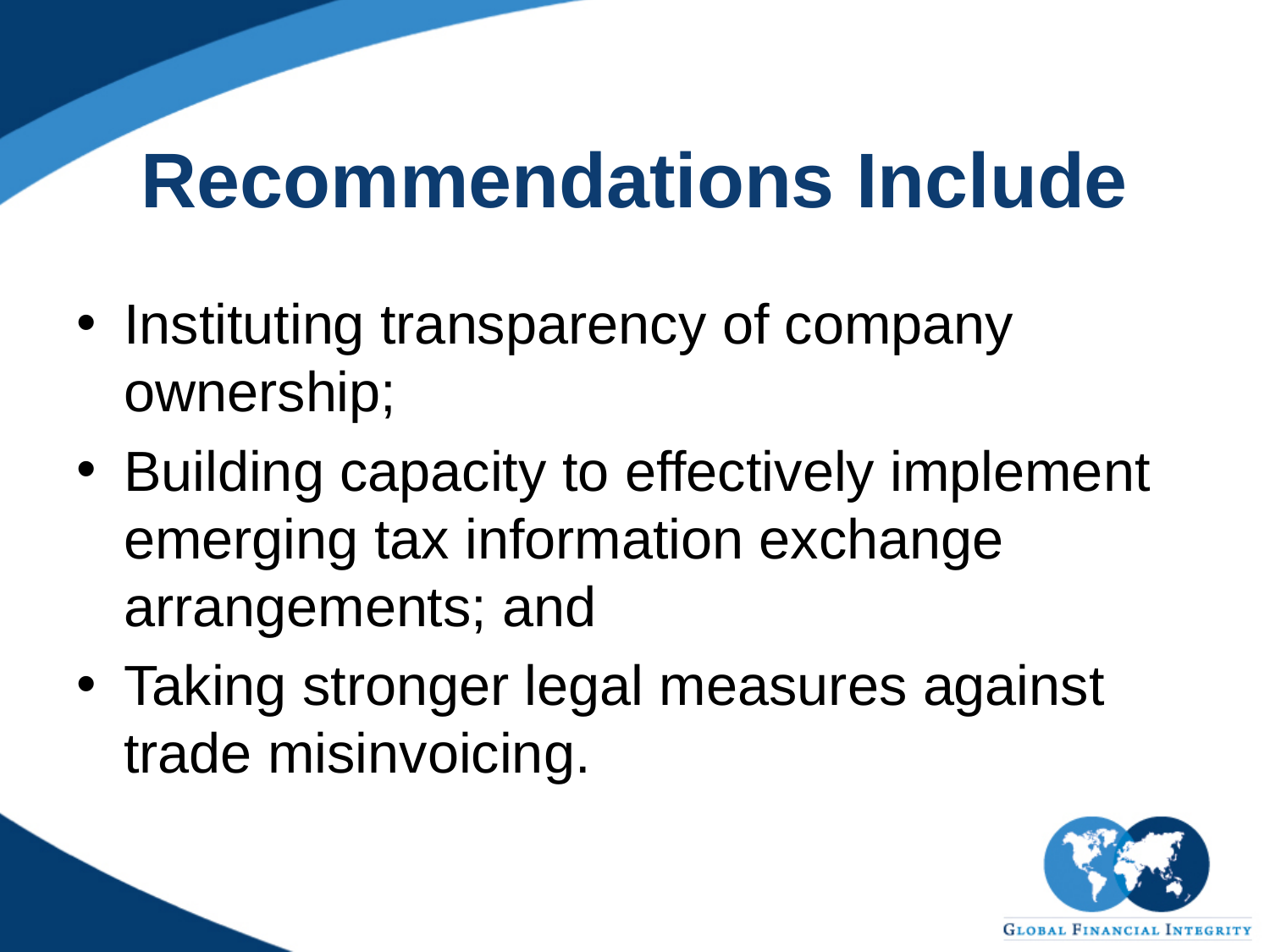

# Recommendations Include
Instituting transparency of company ownership;
Building capacity to effectively implement emerging tax information exchange arrangements; and
Taking stronger legal measures against trade misinvoicing.